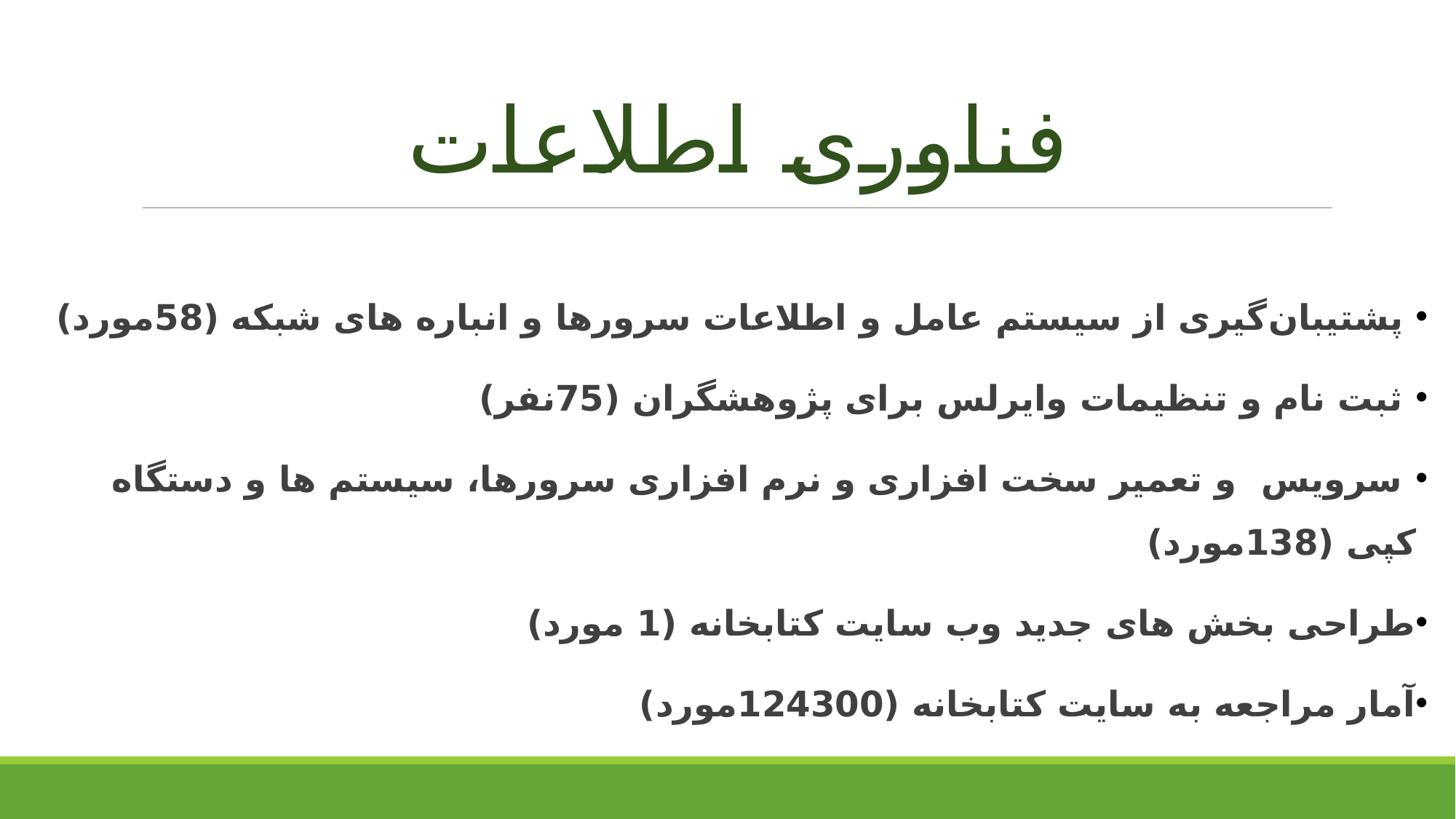

# فناوری اطلاعات

 پشتیبان‌گیری از سیستم عامل و اطلاعات سرورها و انباره های شبکه (58مورد)
 ثبت نام و تنظیمات وایرلس برای پژوهشگران (75نفر)
 سرویس  و تعمیر سخت افزاری و نرم افزاری سرورها، سیستم ها و دستگاه کپی (138مورد)
طراحی بخش های جدید وب سایت کتابخانه (1 مورد)
آمار مراجعه به سایت کتابخانه (124300مورد)